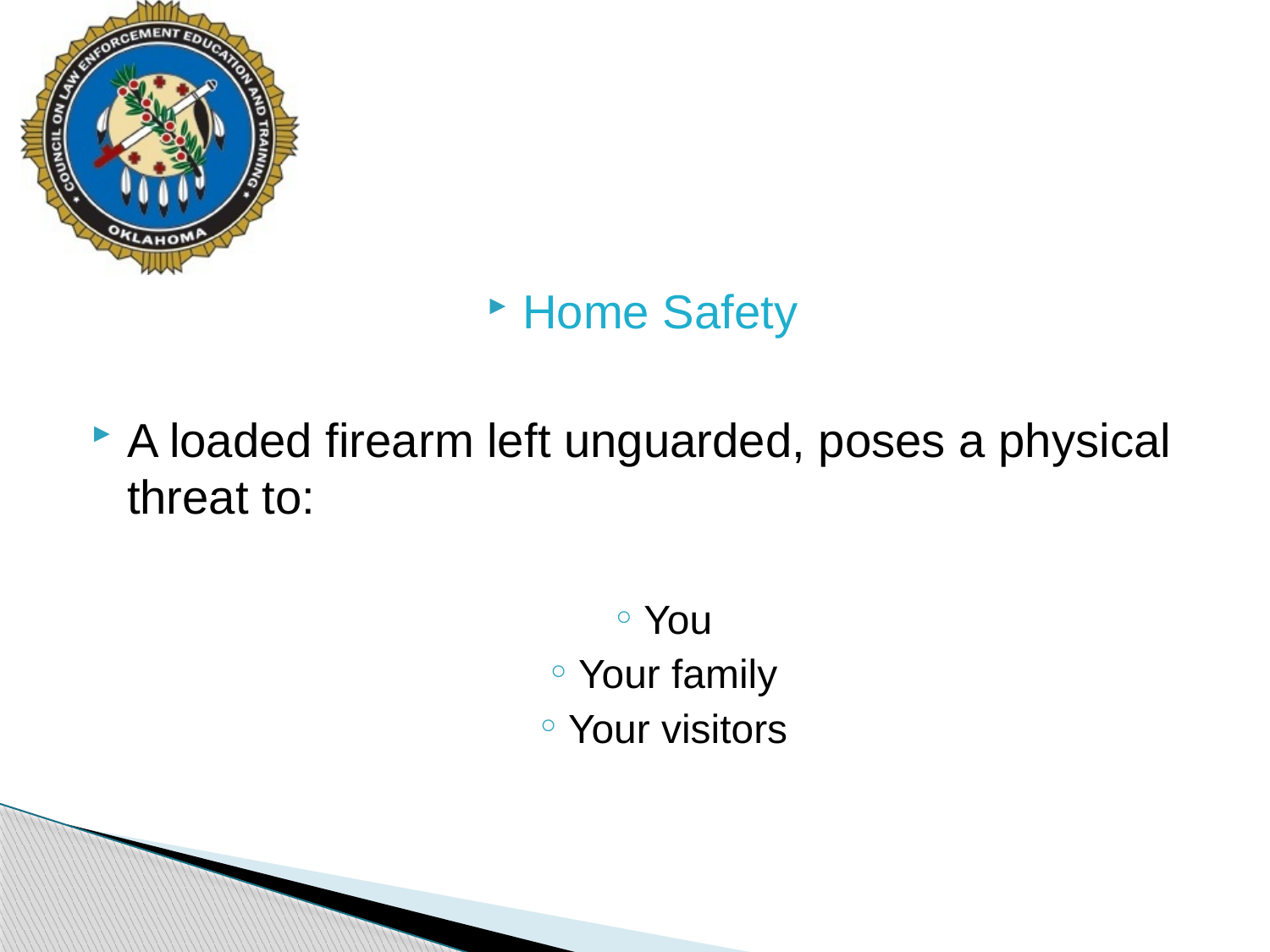

#
Home Safety

A loaded firearm left unguarded, poses a physical threat to:

You
Your family
Your visitors